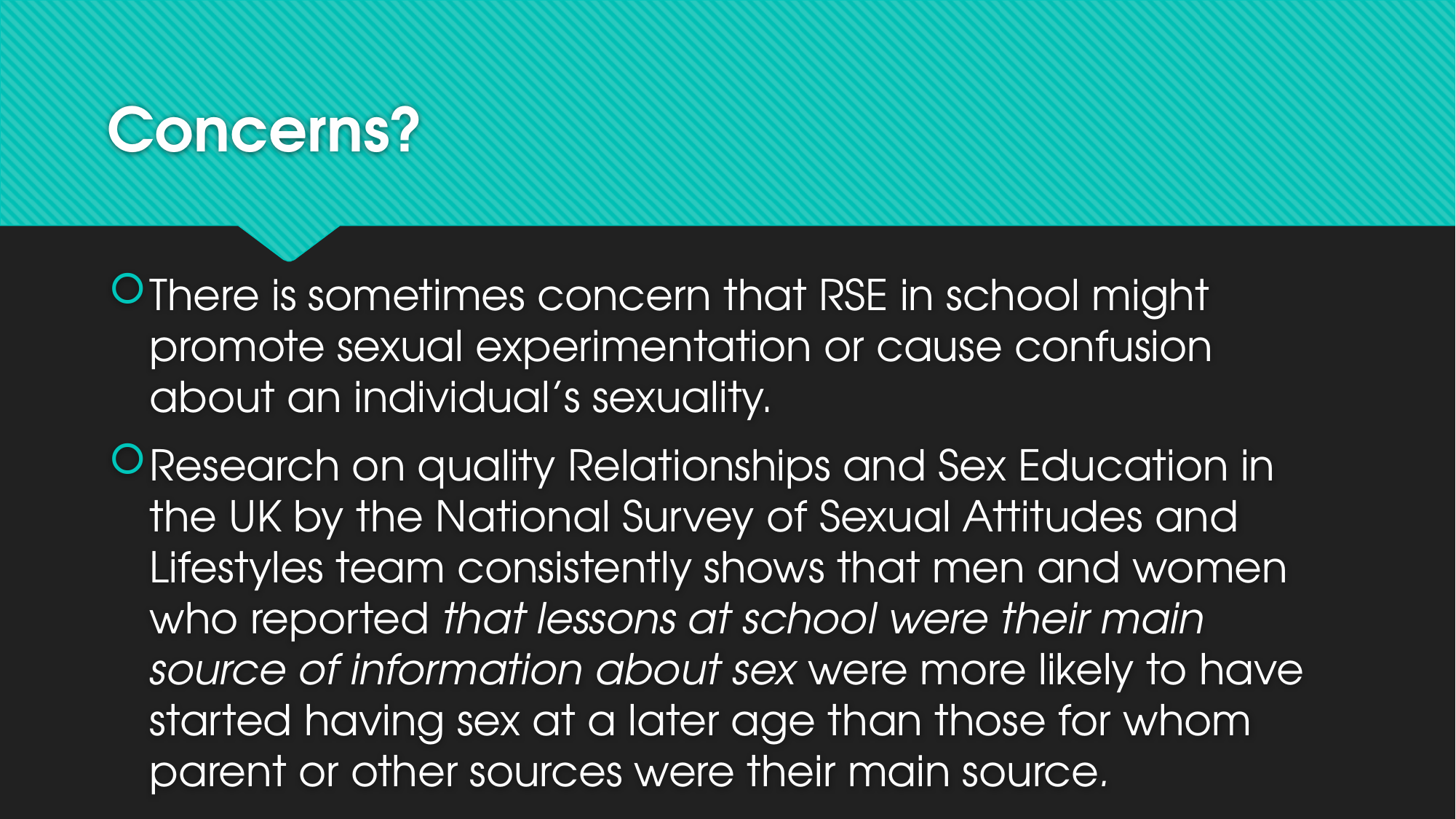

# Concerns?
There is sometimes concern that RSE in school might promote sexual experimentation or cause confusion about an individual’s sexuality.
Research on quality Relationships and Sex Education in the UK by the National Survey of Sexual Attitudes and Lifestyles team consistently shows that men and women who reported that lessons at school were their main source of information about sex were more likely to have started having sex at a later age than those for whom parent or other sources were their main source.